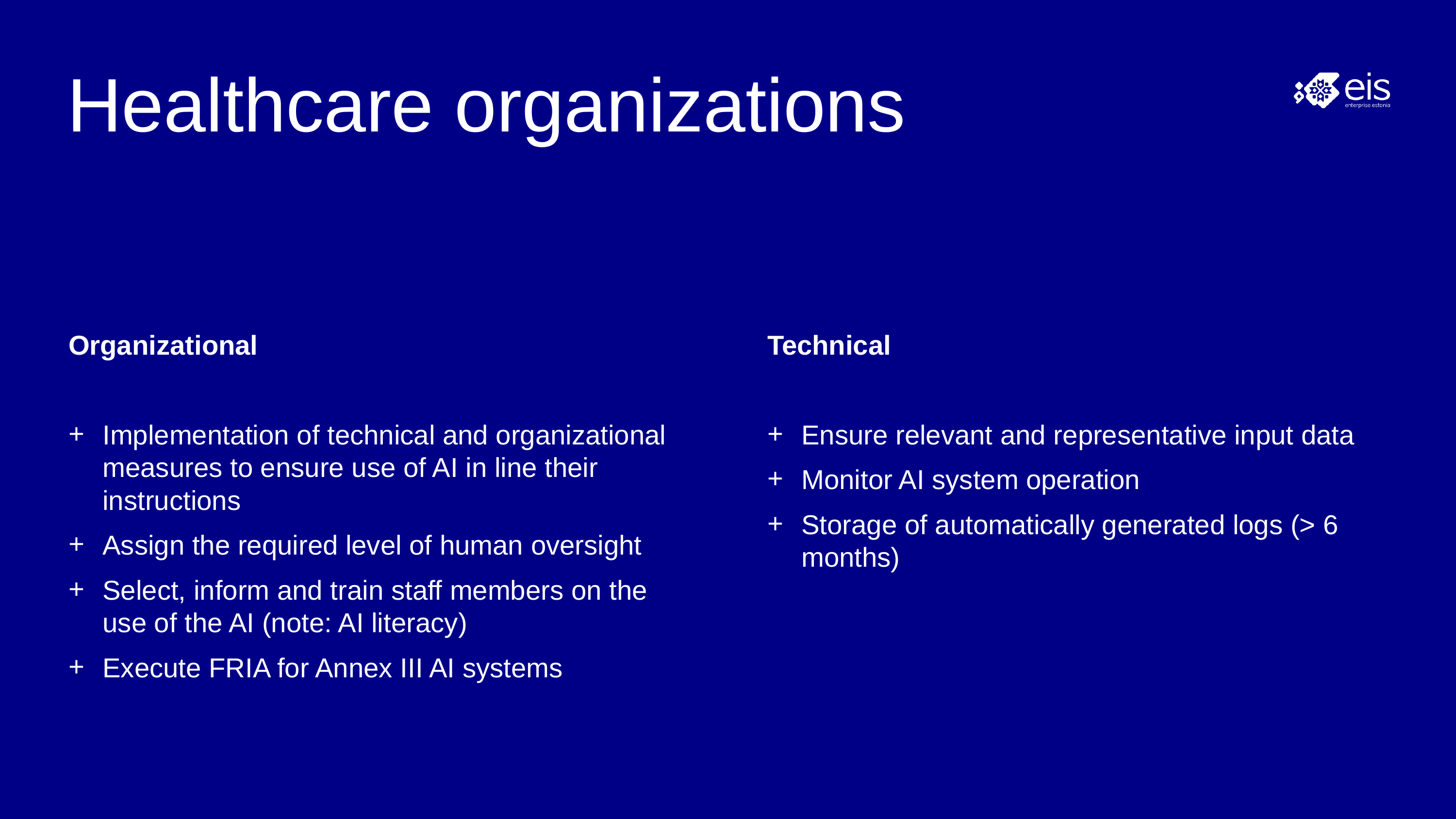

# Healthcare organizations
Organizational

Implementation of technical and organizational measures to ensure use of AI in line their instructions
Assign the required level of human oversight
Select, inform and train staff members on the use of the AI (note: AI literacy)
Execute FRIA for Annex III AI systems

Technical

Ensure relevant and representative input data
Monitor AI system operation
Storage of automatically generated logs (> 6 months)